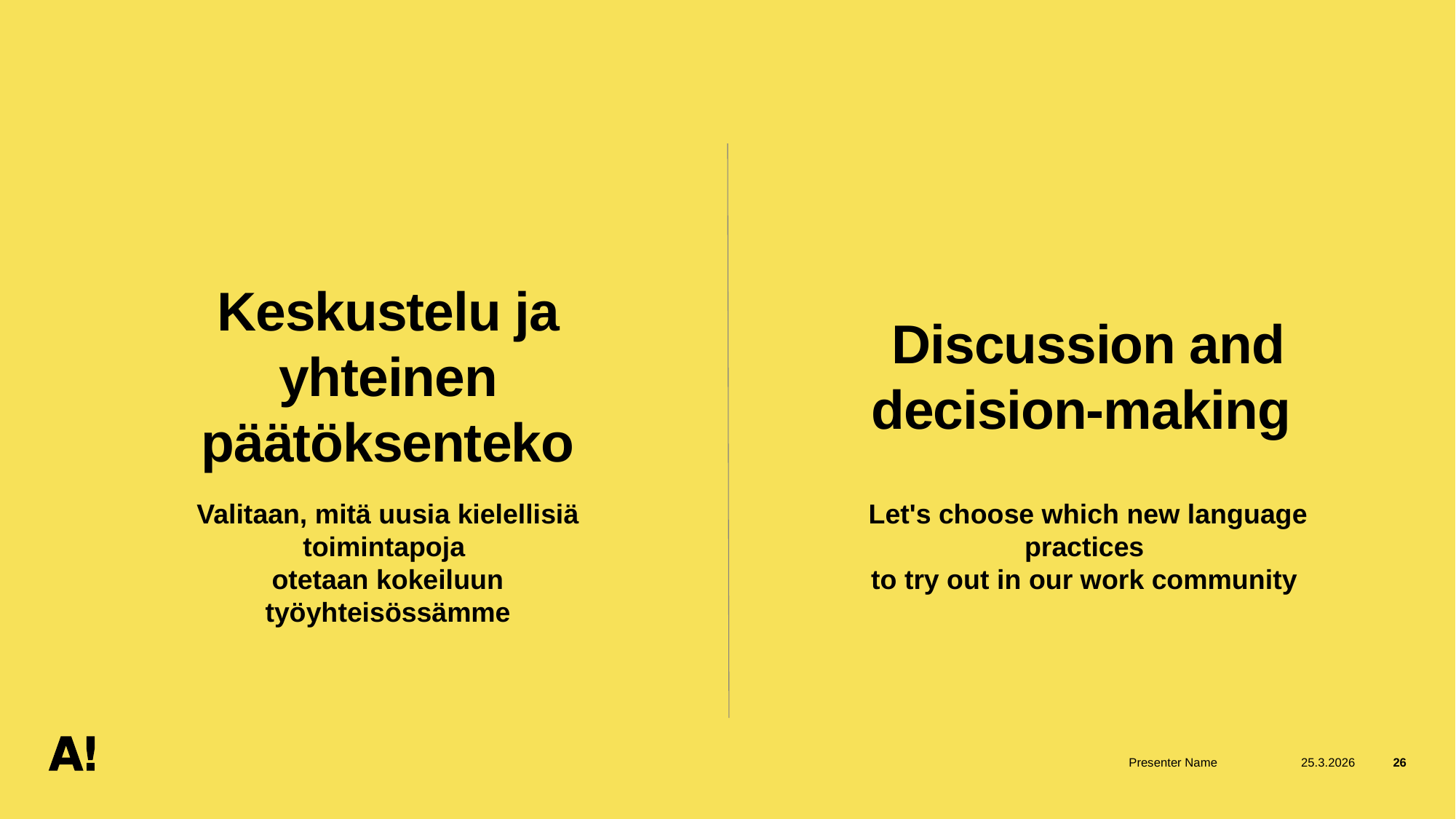

# Keskustelu ja yhteinen päätöksenteko
Discussion and decision-making
Valitaan, mitä uusia kielellisiä toimintapoja
otetaan kokeiluun työyhteisössämme

Let's choose which new language practices
to try out in our work community
Presenter Name
25.3.2026
26